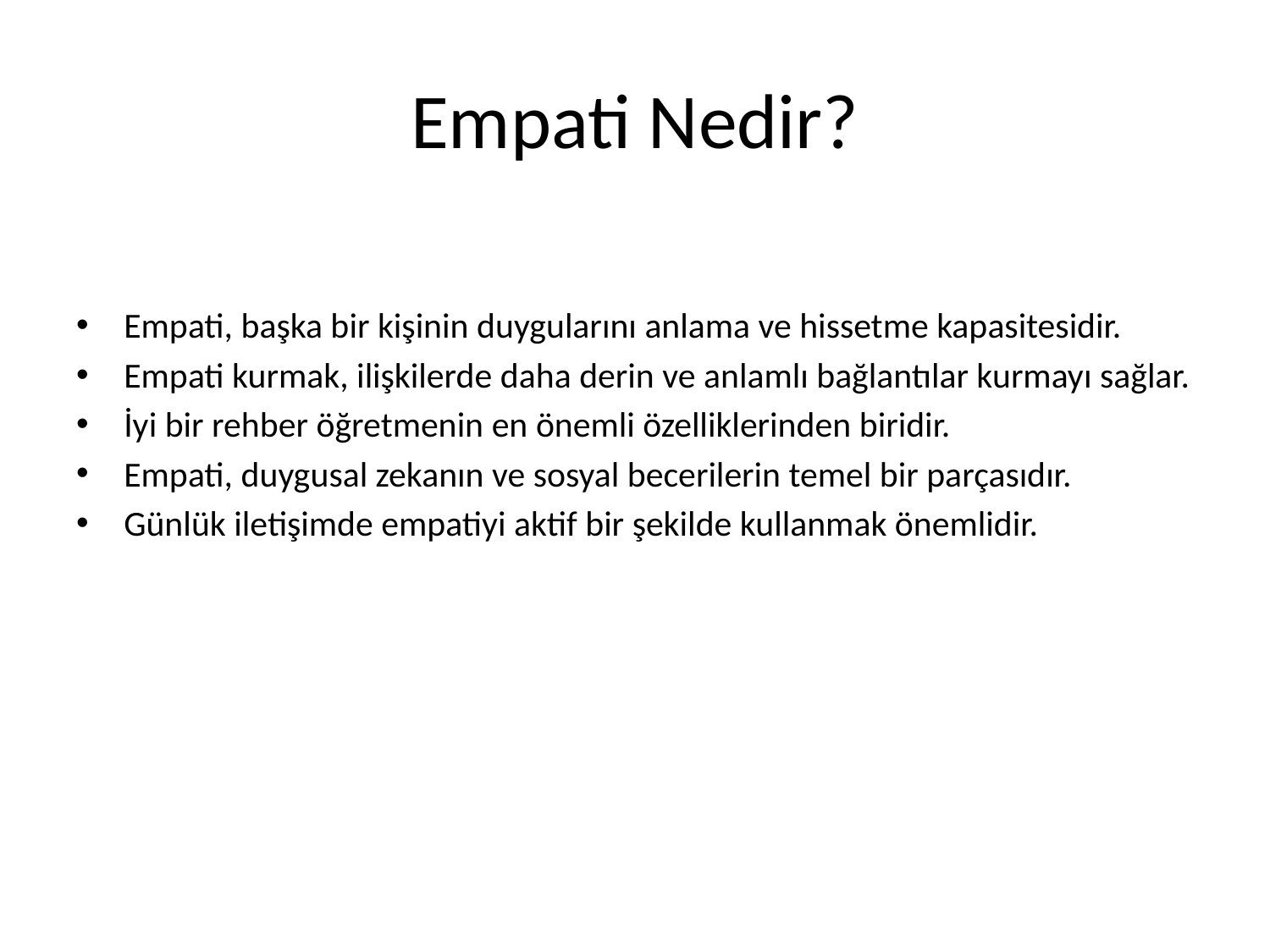

# Empati Nedir?

Empati, başka bir kişinin duygularını anlama ve hissetme kapasitesidir.
Empati kurmak, ilişkilerde daha derin ve anlamlı bağlantılar kurmayı sağlar.
İyi bir rehber öğretmenin en önemli özelliklerinden biridir.
Empati, duygusal zekanın ve sosyal becerilerin temel bir parçasıdır.
Günlük iletişimde empatiyi aktif bir şekilde kullanmak önemlidir.